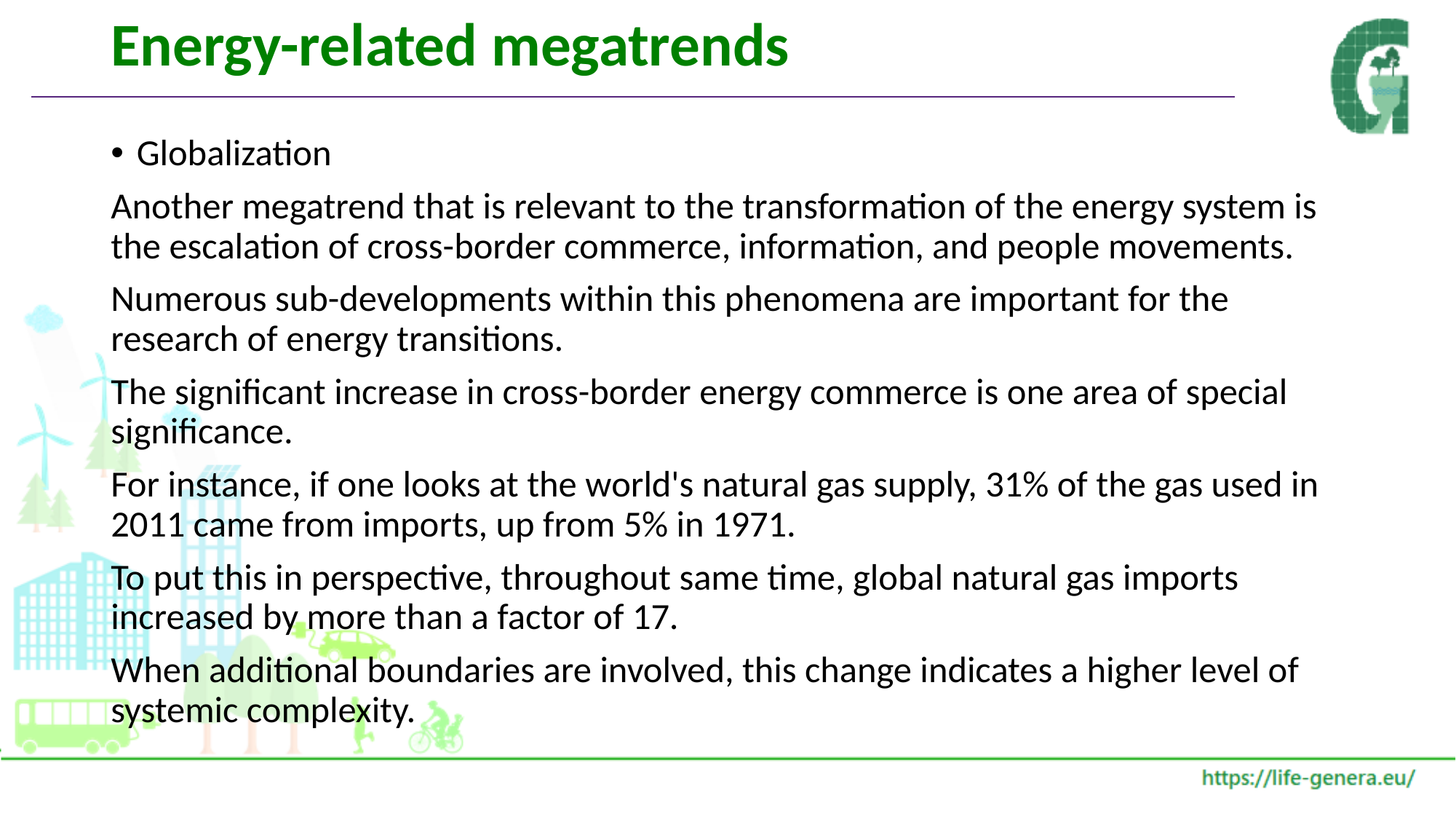

# Energy-related megatrends
Globalization
Another megatrend that is relevant to the transformation of the energy system is the escalation of cross-border commerce, information, and people movements.
Numerous sub-developments within this phenomena are important for the research of energy transitions.
The significant increase in cross-border energy commerce is one area of special significance.
For instance, if one looks at the world's natural gas supply, 31% of the gas used in 2011 came from imports, up from 5% in 1971.
To put this in perspective, throughout same time, global natural gas imports increased by more than a factor of 17.
When additional boundaries are involved, this change indicates a higher level of systemic complexity.